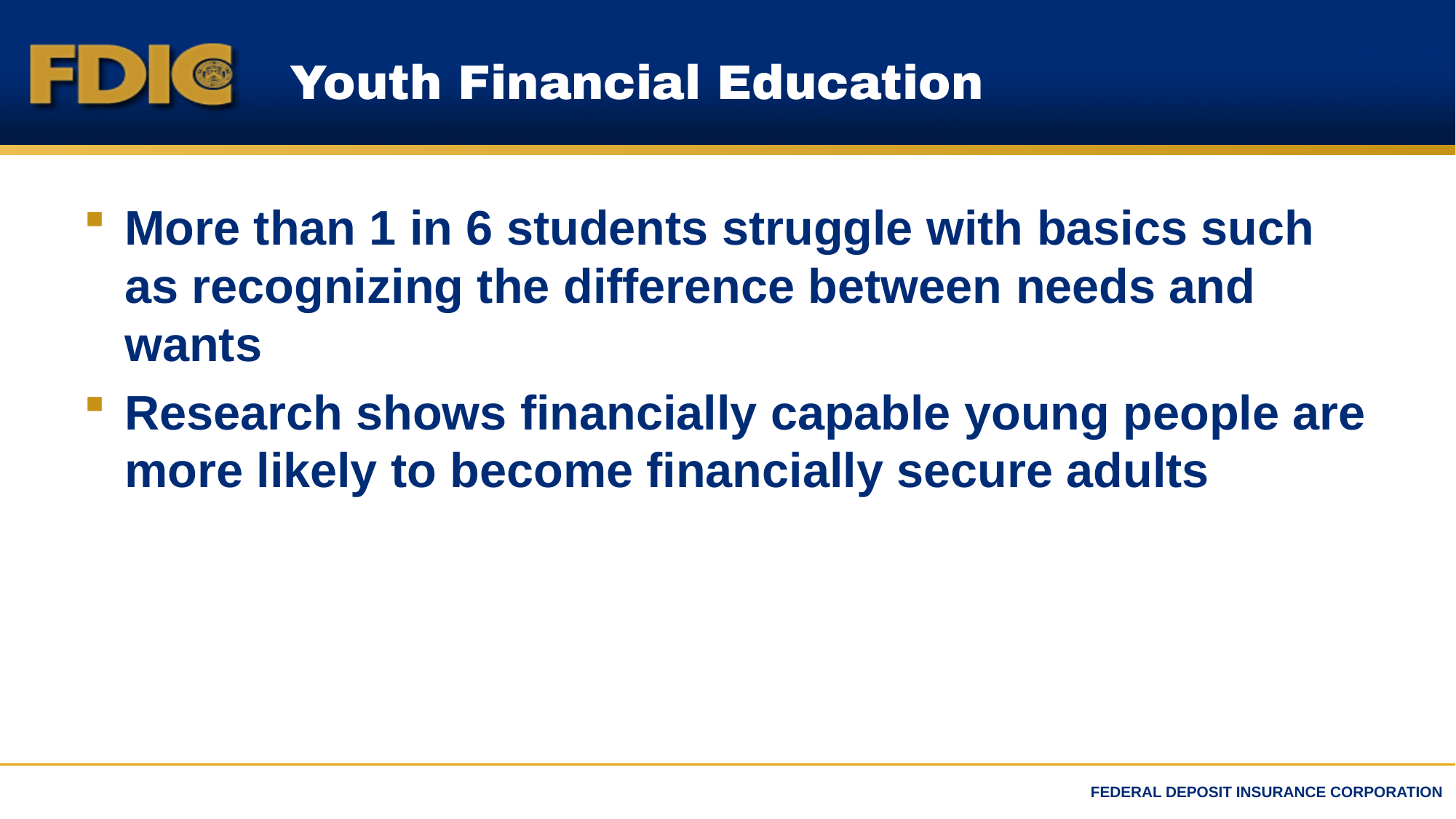

# Youth Financial Education
More than 1 in 6 students struggle with basics such as recognizing the difference between needs and wants
Research shows financially capable young people are more likely to become financially secure adults